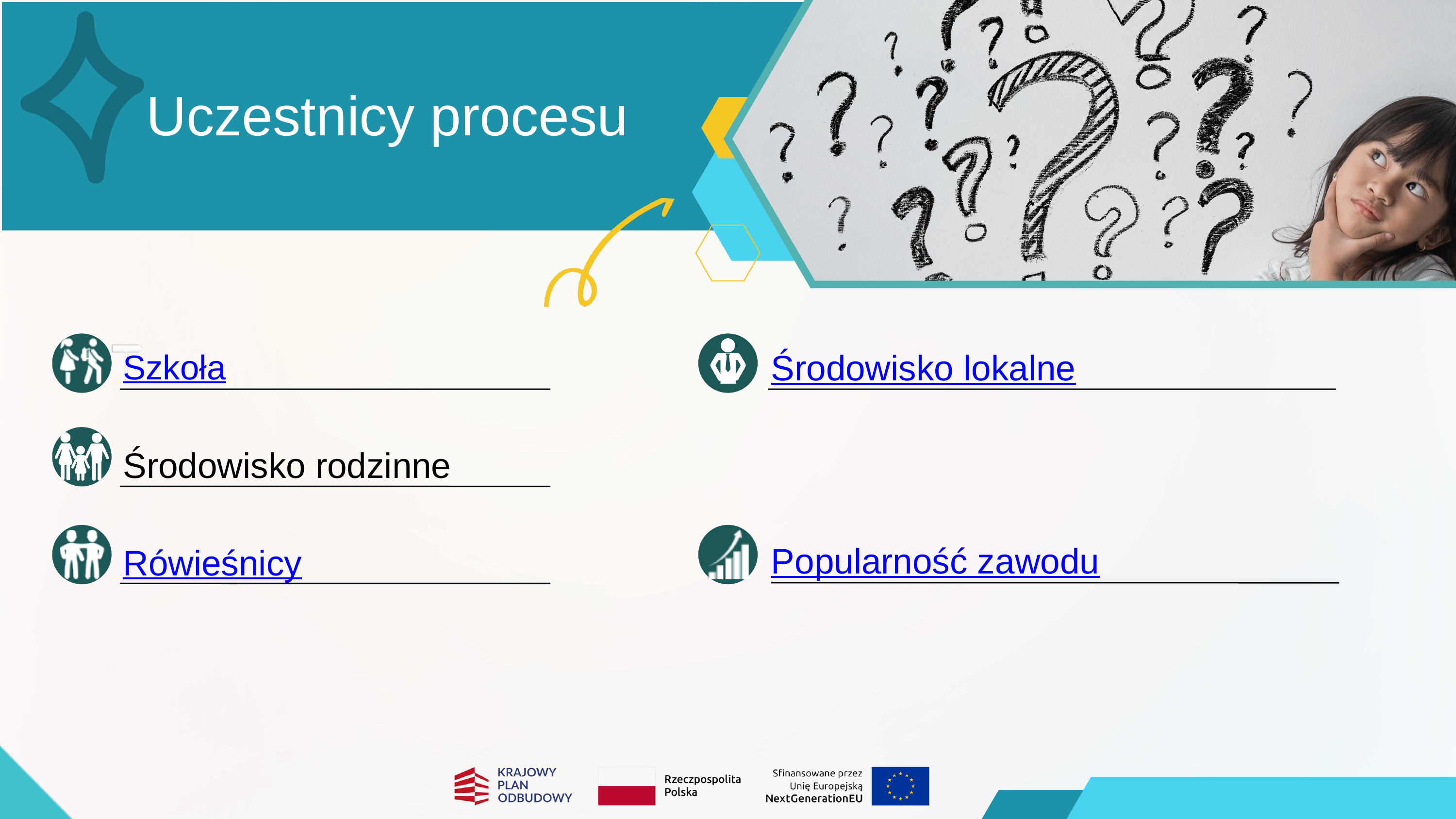

Uczestnicy procesu

Szkoła
Środowisko lokalne

Środowisko rodzinne

Popularność zawodu
Rówieśnicy